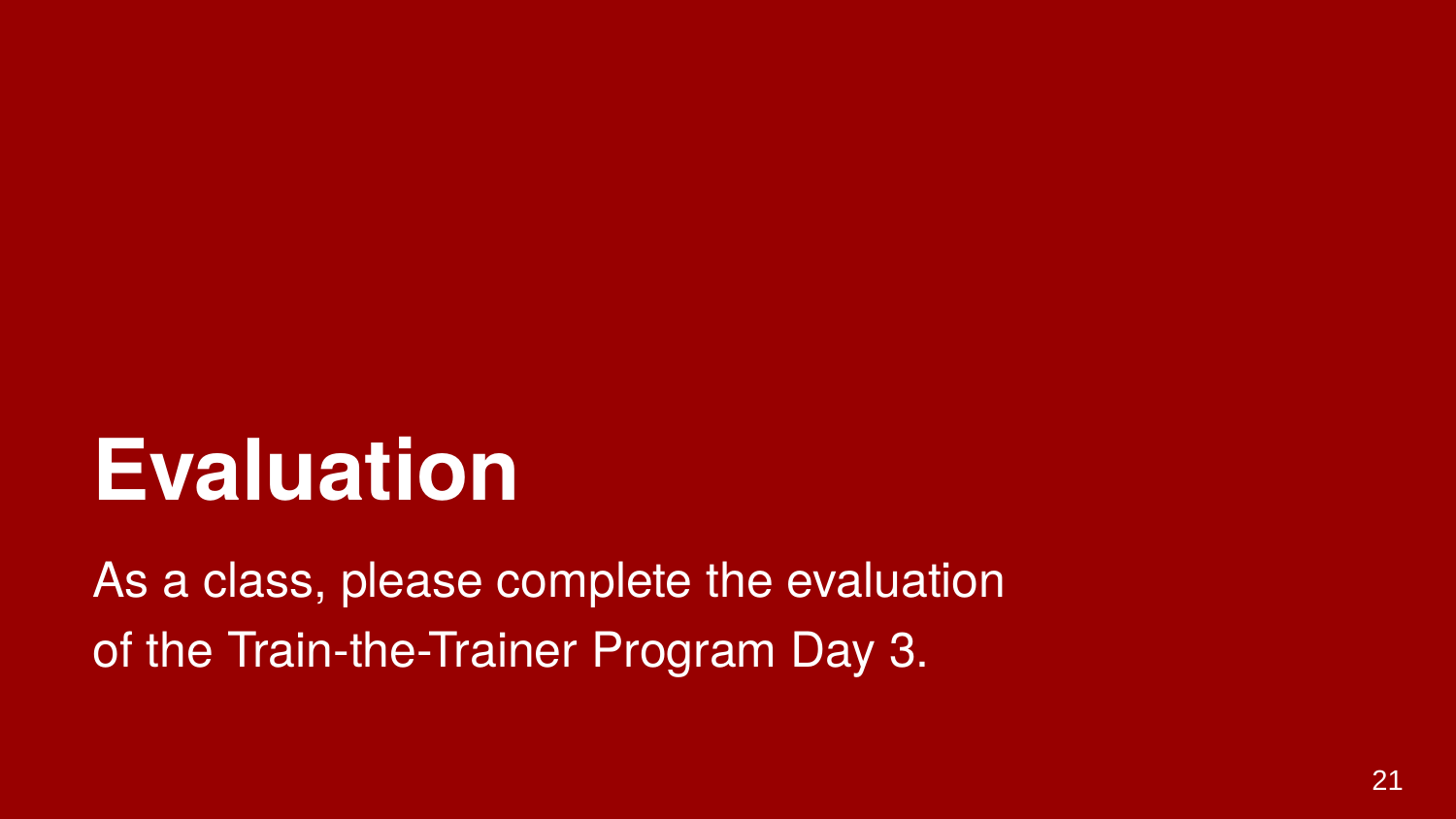

# Evaluation
As a class, please complete the evaluation of the Train-the-Trainer Program Day 3.
21